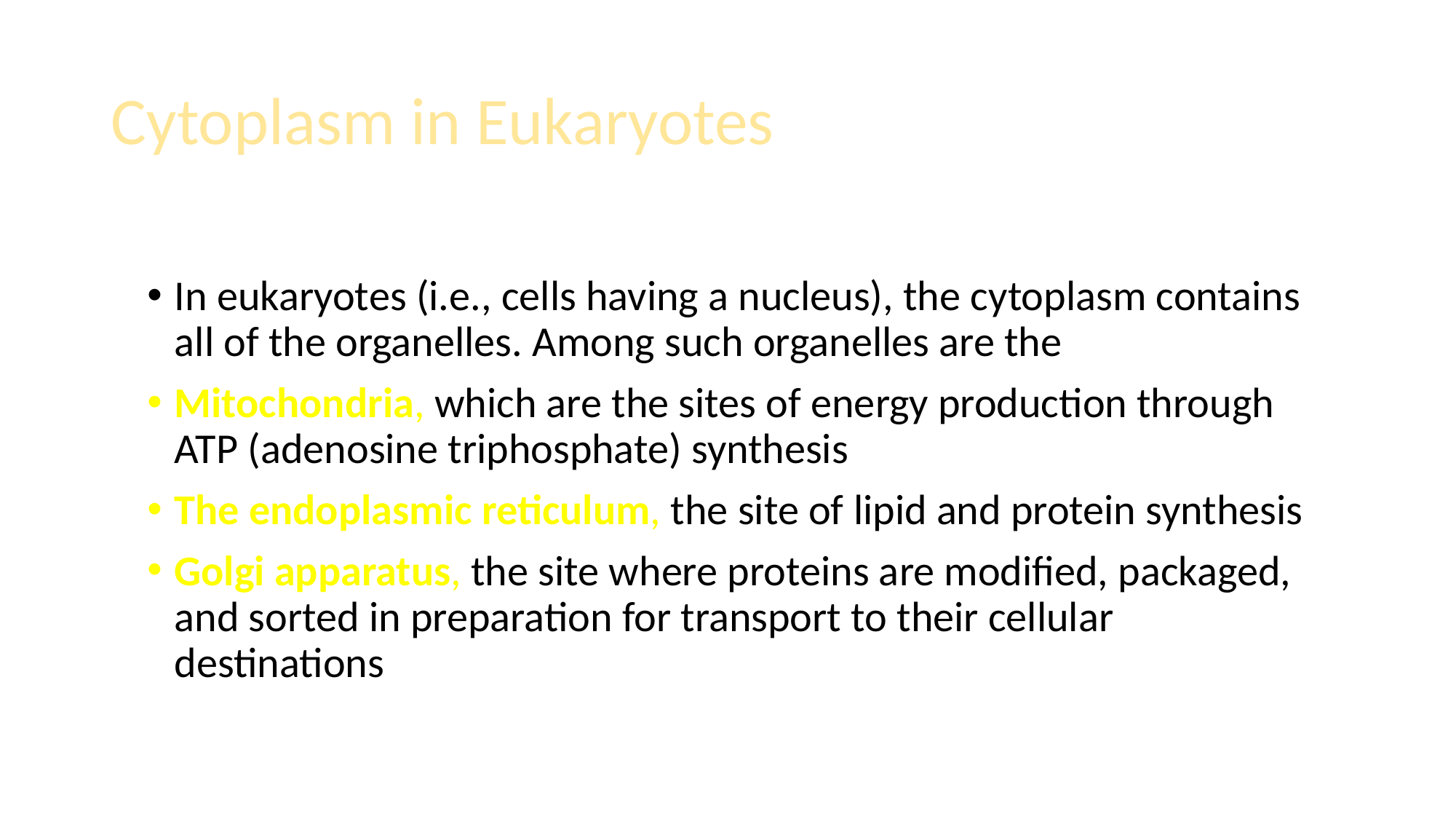

# Cytoplasm in Eukaryotes
In eukaryotes (i.e., cells having a nucleus), the cytoplasm contains all of the organelles. Among such organelles are the
Mitochondria, which are the sites of energy production through ATP (adenosine triphosphate) synthesis
The endoplasmic reticulum, the site of lipid and protein synthesis
Golgi apparatus, the site where proteins are modified, packaged, and sorted in preparation for transport to their cellular destinations